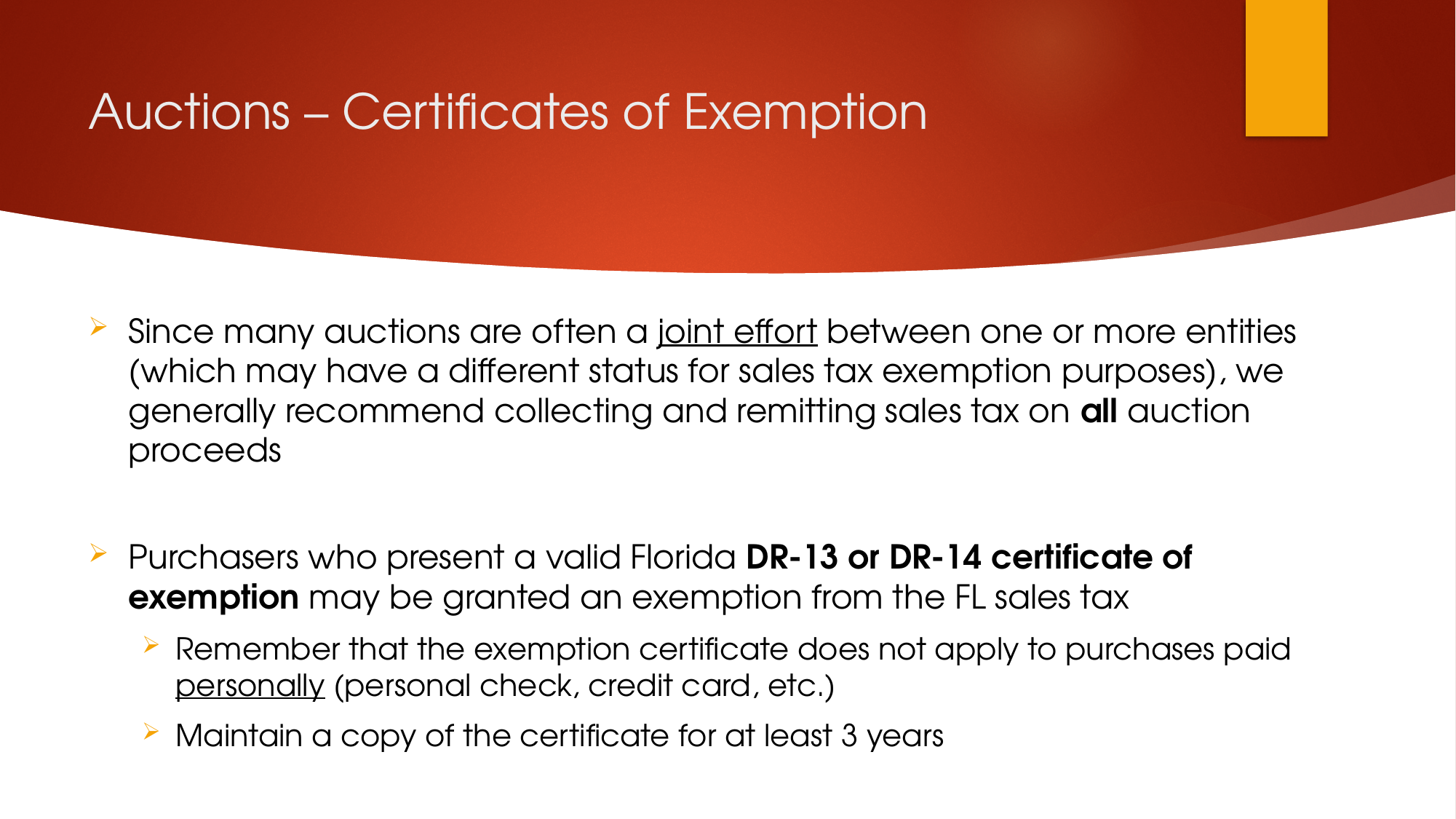

# Auctions – Certificates of Exemption

Since many auctions are often a joint effort between one or more entities (which may have a different status for sales tax exemption purposes), we generally recommend collecting and remitting sales tax on all auction proceeds

Purchasers who present a valid Florida DR-13 or DR-14 certificate of exemption may be granted an exemption from the FL sales tax
Remember that the exemption certificate does not apply to purchases paid personally (personal check, credit card, etc.)
Maintain a copy of the certificate for at least 3 years